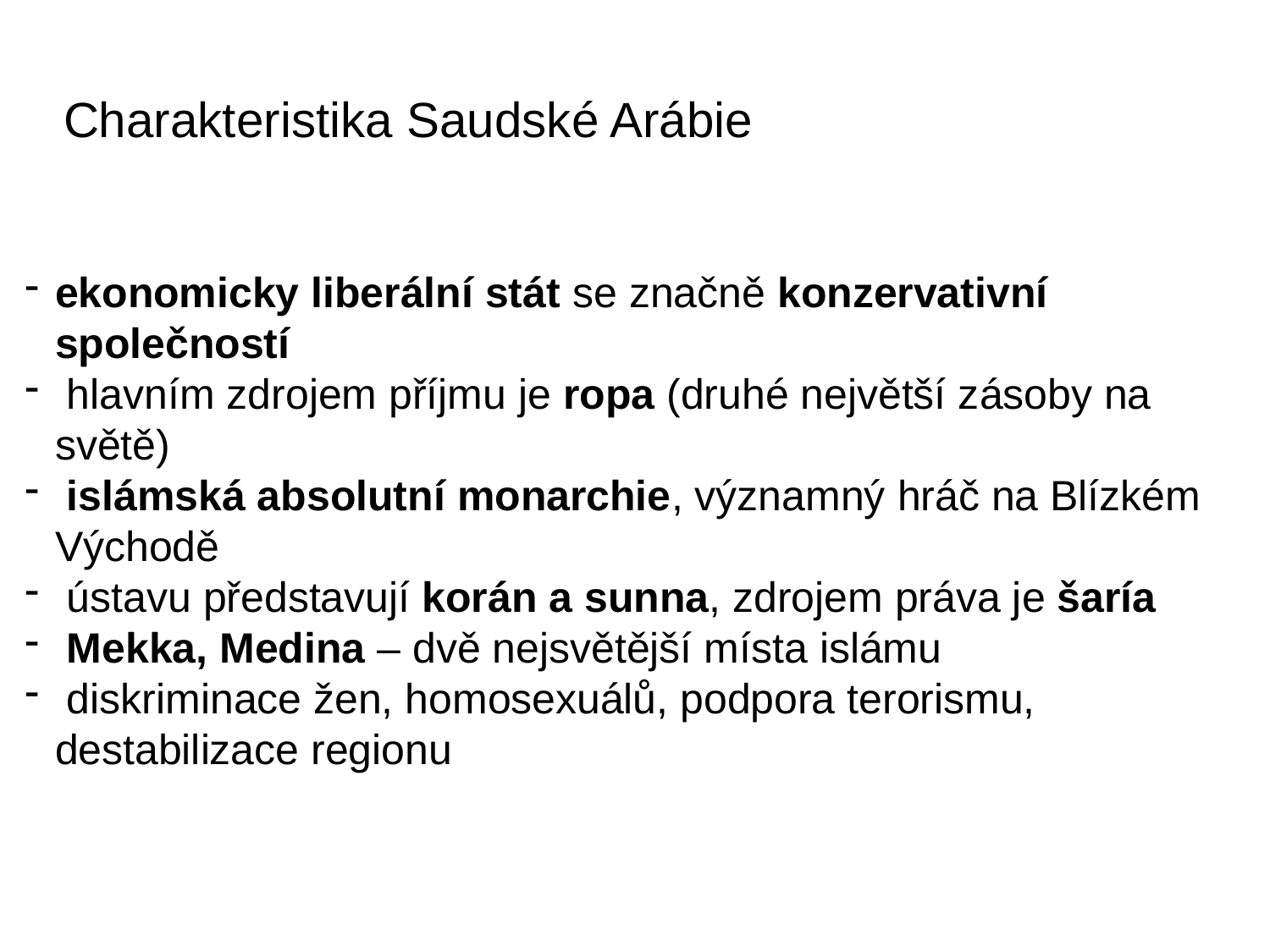

# Charakteristika Saudské Arábie
ekonomicky liberální stát se značně konzervativní společností
 hlavním zdrojem příjmu je ropa (druhé největší zásoby na světě)
 islámská absolutní monarchie, významný hráč na Blízkém Východě
 ústavu představují korán a sunna, zdrojem práva je šaría
 Mekka, Medina – dvě nejsvětější místa islámu
 diskriminace žen, homosexuálů, podpora terorismu, destabilizace regionu